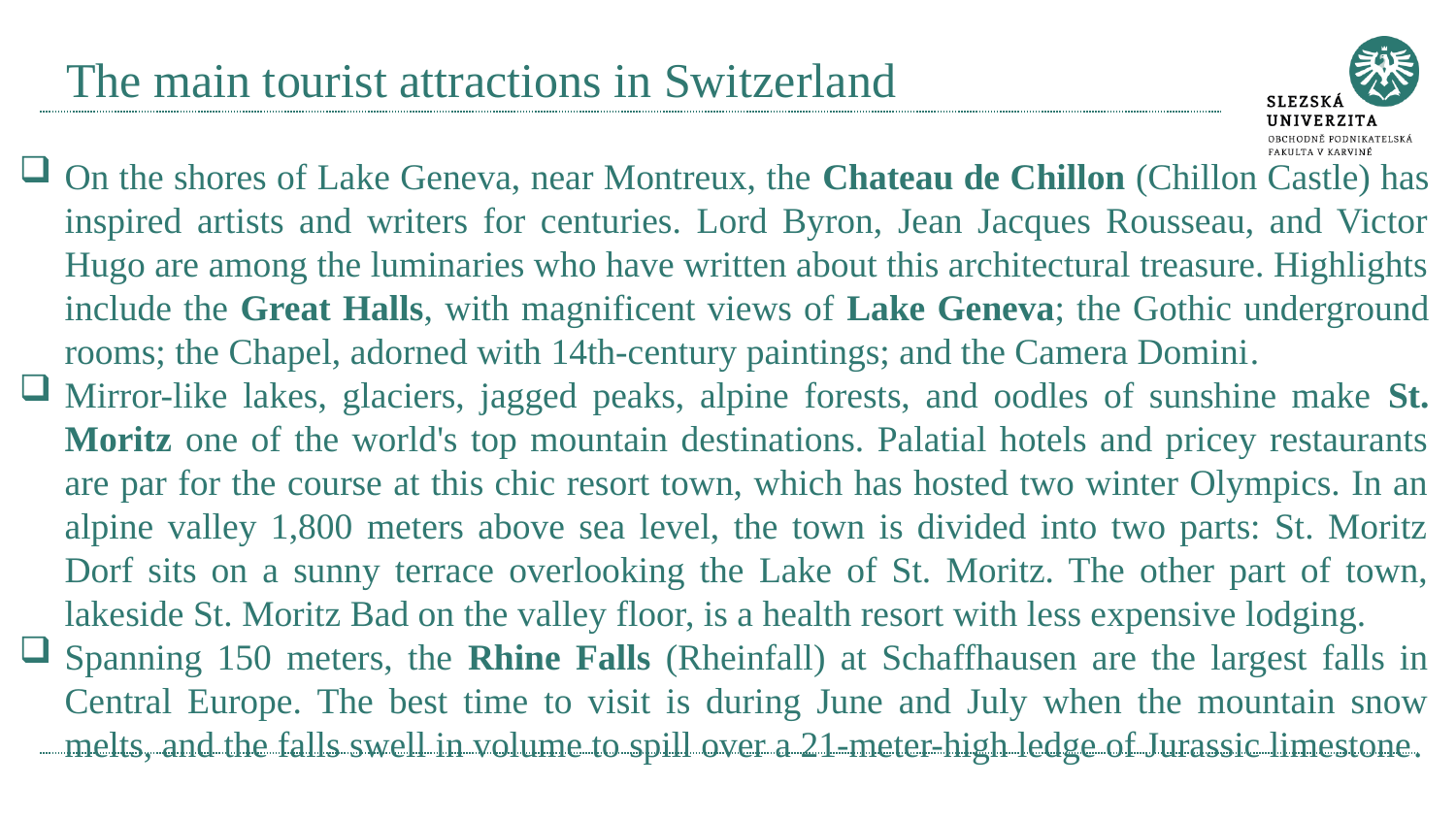

# The main tourist attractions in Switzerland
On the shores of Lake Geneva, near Montreux, the Chateau de Chillon (Chillon Castle) has inspired artists and writers for centuries. Lord Byron, Jean Jacques Rousseau, and Victor Hugo are among the luminaries who have written about this architectural treasure. Highlights include the Great Halls, with magnificent views of Lake Geneva; the Gothic underground rooms; the Chapel, adorned with 14th-century paintings; and the Camera Domini.
Mirror-like lakes, glaciers, jagged peaks, alpine forests, and oodles of sunshine make St. Moritz one of the world's top mountain destinations. Palatial hotels and pricey restaurants are par for the course at this chic resort town, which has hosted two winter Olympics. In an alpine valley 1,800 meters above sea level, the town is divided into two parts: St. Moritz Dorf sits on a sunny terrace overlooking the Lake of St. Moritz. The other part of town, lakeside St. Moritz Bad on the valley floor, is a health resort with less expensive lodging.
Spanning 150 meters, the Rhine Falls (Rheinfall) at Schaffhausen are the largest falls in Central Europe. The best time to visit is during June and July when the mountain snow melts, and the falls swell in volume to spill over a 21-meter-high ledge of Jurassic limestone.